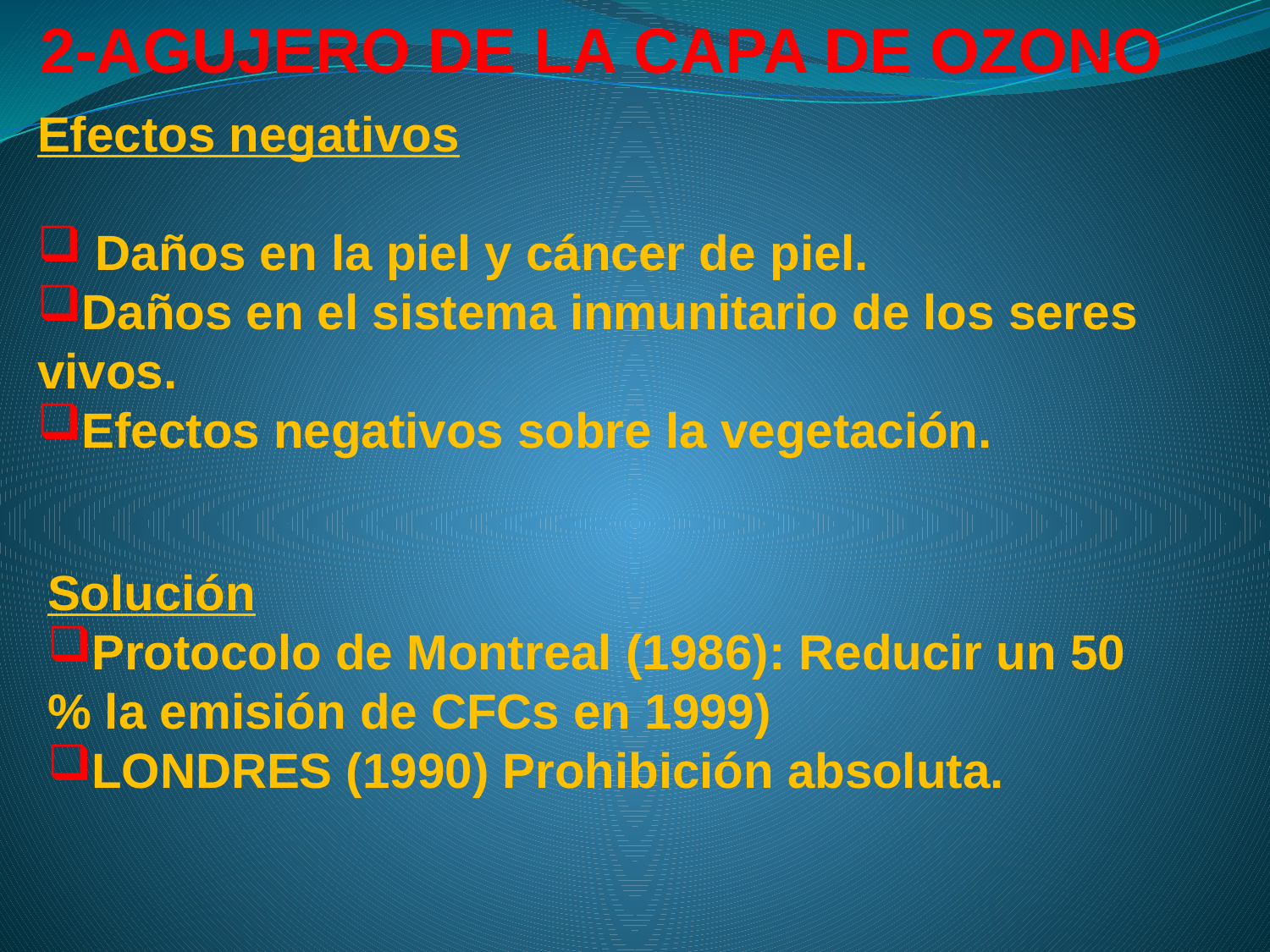

# 2-AGUJERO DE LA CAPA DE OZONO
Efectos negativos

 Daños en la piel y cáncer de piel.
Daños en el sistema inmunitario de los seres vivos.
Efectos negativos sobre la vegetación.

Solución
Protocolo de Montreal (1986): Reducir un 50 % la emisión de CFCs en 1999)
LONDRES (1990) Prohibición absoluta.